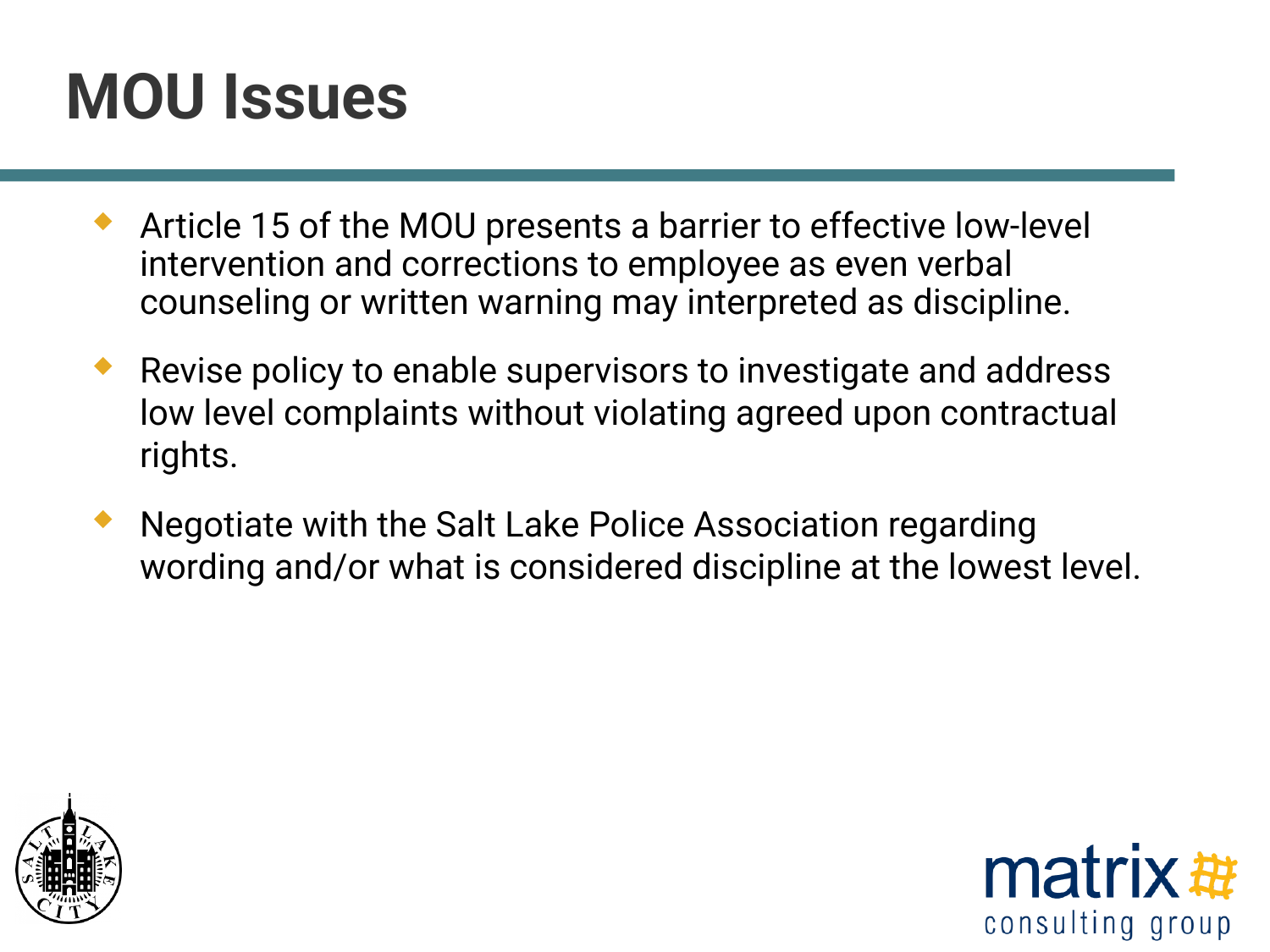

# MOU Issues
Article 15 of the MOU presents a barrier to effective low-level intervention and corrections to employee as even verbal counseling or written warning may interpreted as discipline.
Revise policy to enable supervisors to investigate and address low level complaints without violating agreed upon contractual rights.
Negotiate with the Salt Lake Police Association regarding wording and/or what is considered discipline at the lowest level.